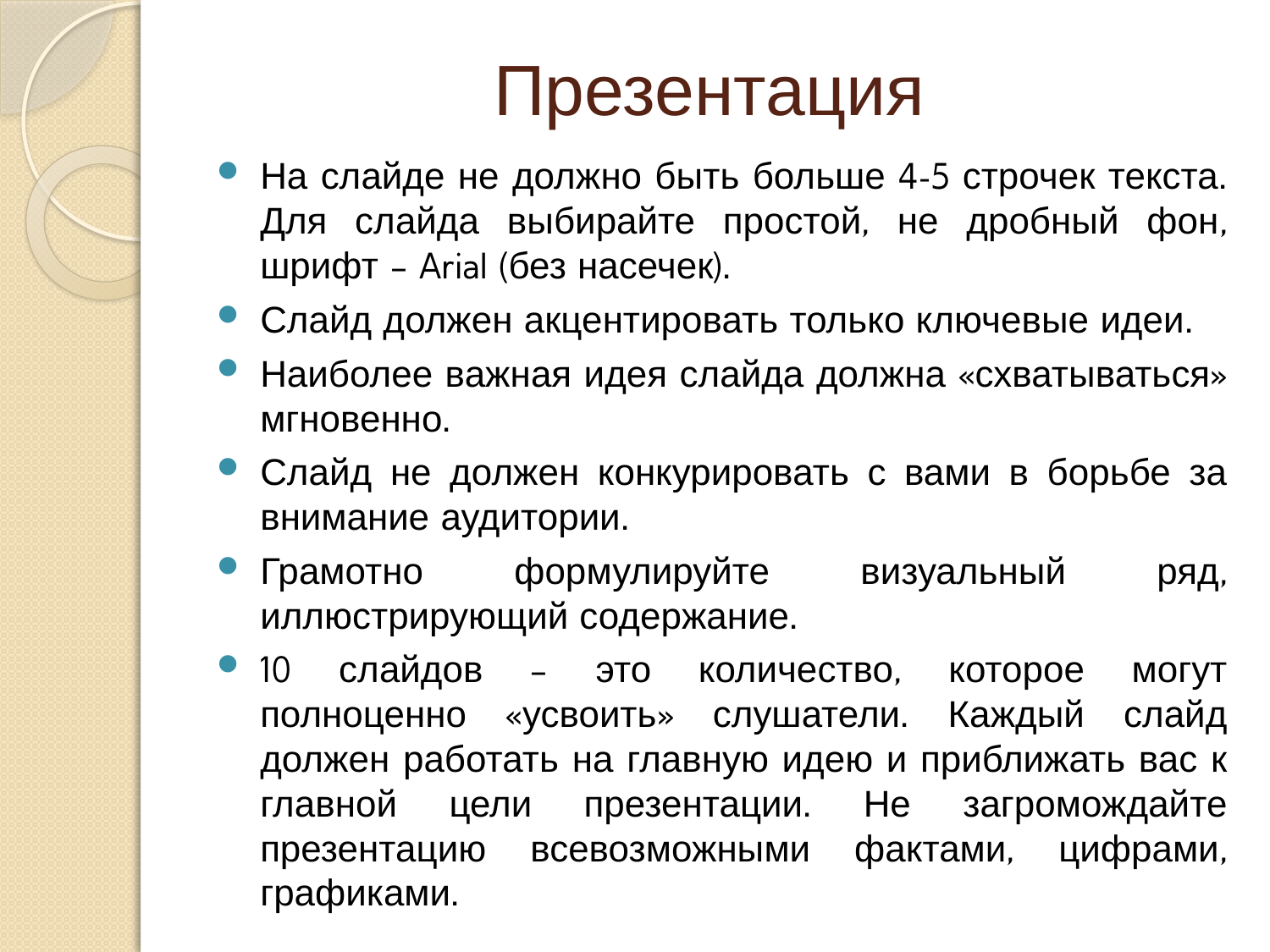

# Презентация
На слайде не должно быть больше 4-5 строчек текста. Для слайда выбирайте простой, не дробный фон, шрифт – Arial (без насечек).
Слайд должен акцентировать только ключевые идеи.
Наиболее важная идея слайда должна «схватываться» мгновенно.
Слайд не должен конкурировать с вами в борьбе за внимание аудитории.
Грамотно формулируйте визуальный ряд, иллюстрирующий содержание.
10 слайдов – это количество, которое могут полноценно «усвоить» слушатели. Каждый слайд должен работать на главную идею и приближать вас к главной цели презентации. Не загромождайте презентацию всевозможными фактами, цифрами, графиками.